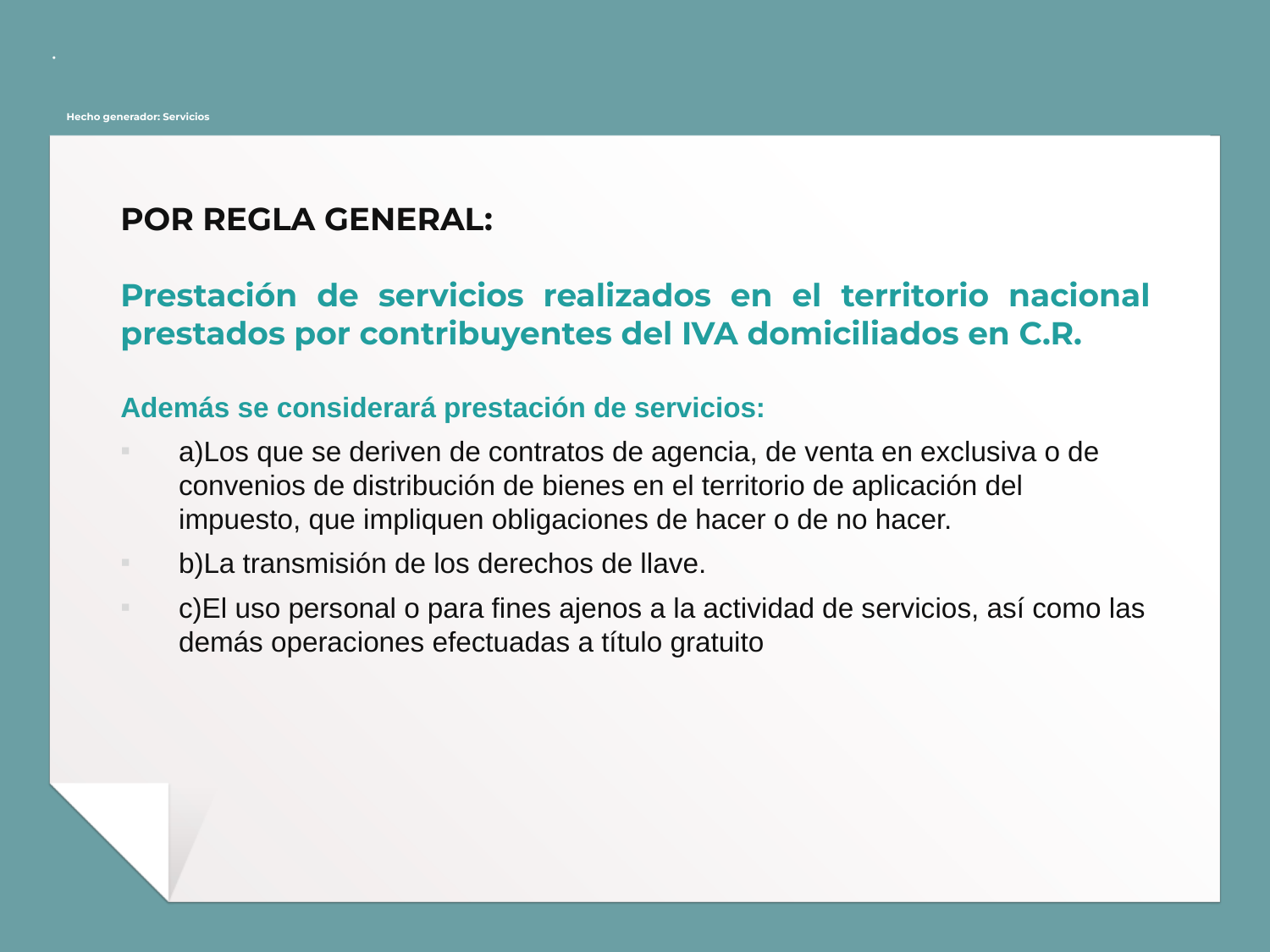

# Hecho generador: Servicios
POR REGLA GENERAL:

Prestación de servicios realizados en el territorio nacional prestados por contribuyentes del IVA domiciliados en C.R.

Además se considerará prestación de servicios:
a)Los que se deriven de contratos de agencia, de venta en exclusiva o de convenios de distribución de bienes en el territorio de aplicación del impuesto, que impliquen obligaciones de hacer o de no hacer.
b)La transmisión de los derechos de llave.
c)El uso personal o para fines ajenos a la actividad de servicios, así como las demás operaciones efectuadas a título gratuito